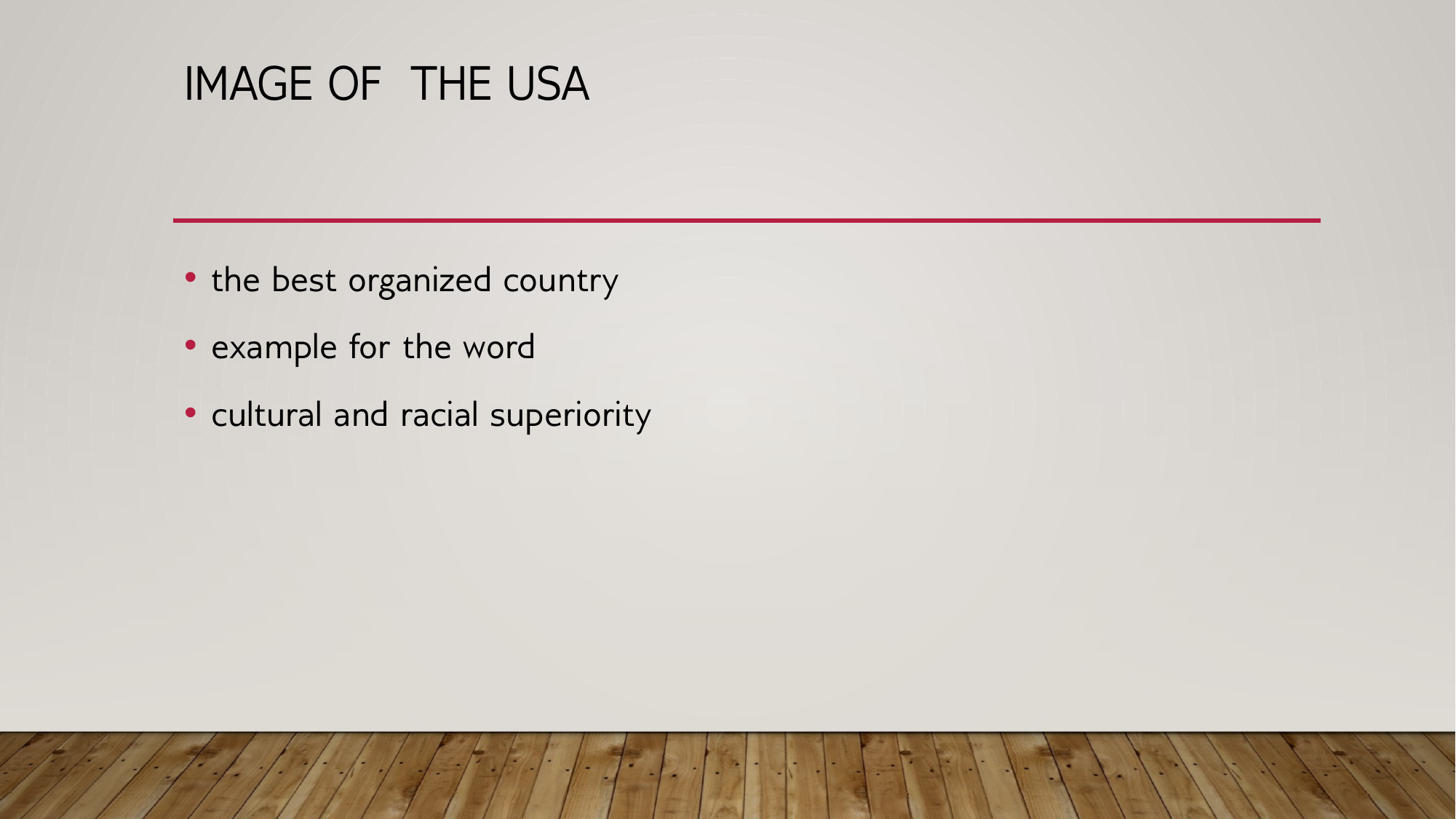

# Image of  the USA
the best organized country
example for the word
cultural and racial superiority